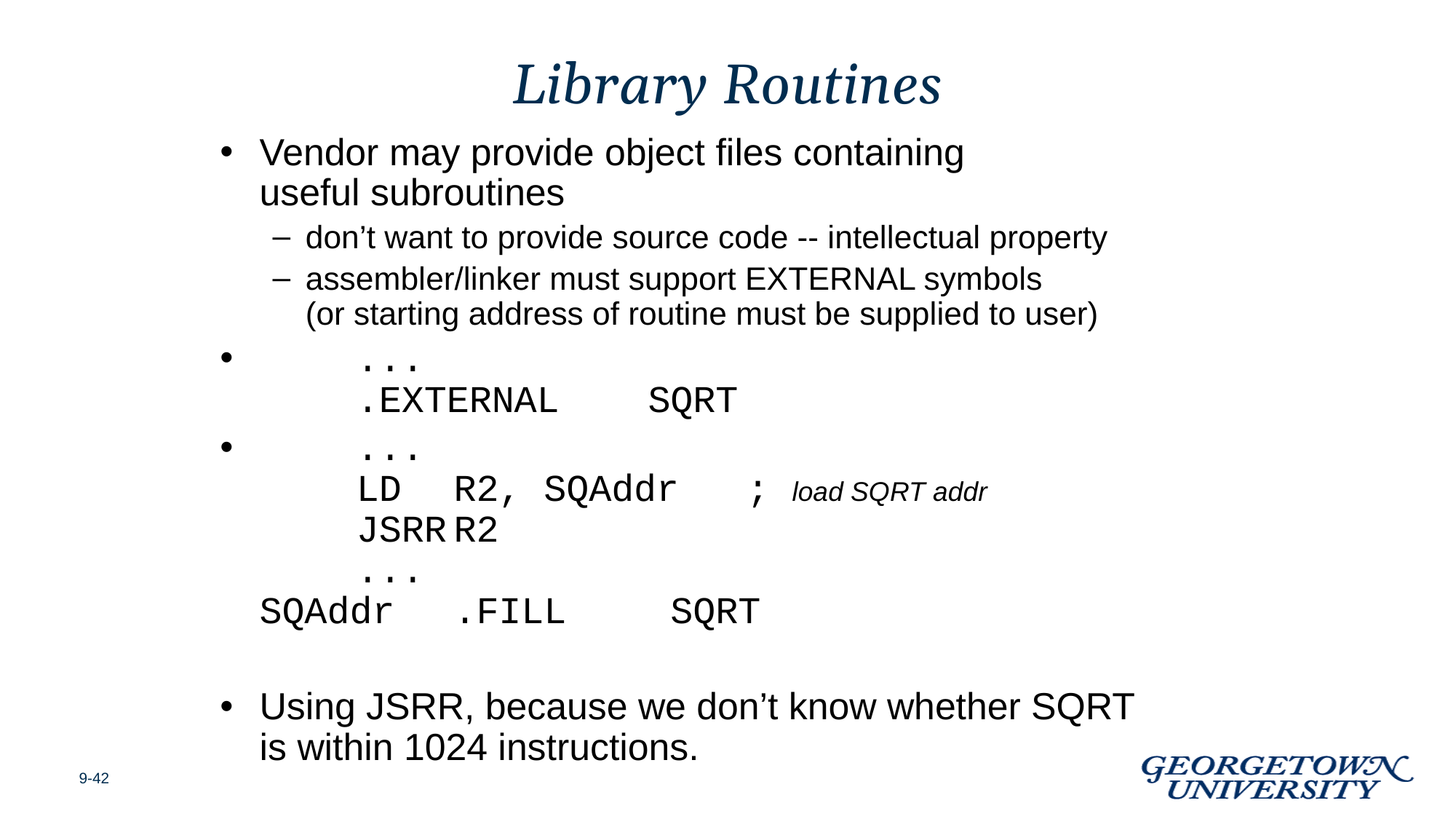

# Library Routines
Vendor may provide object files containing
useful subroutines
don’t want to provide source code -- intellectual property
assembler/linker must support EXTERNAL symbols
(or starting address of routine must be supplied to user)
		...
		.EXTERNAL	SQRT
		...
		LD	R2, SQAddr   ; load SQRT addr
		JSRR	R2
		...
SQAddr	.FILL	 SQRT

Using JSRR, because we don’t know whether SQRT
is within 1024 instructions.
9-42